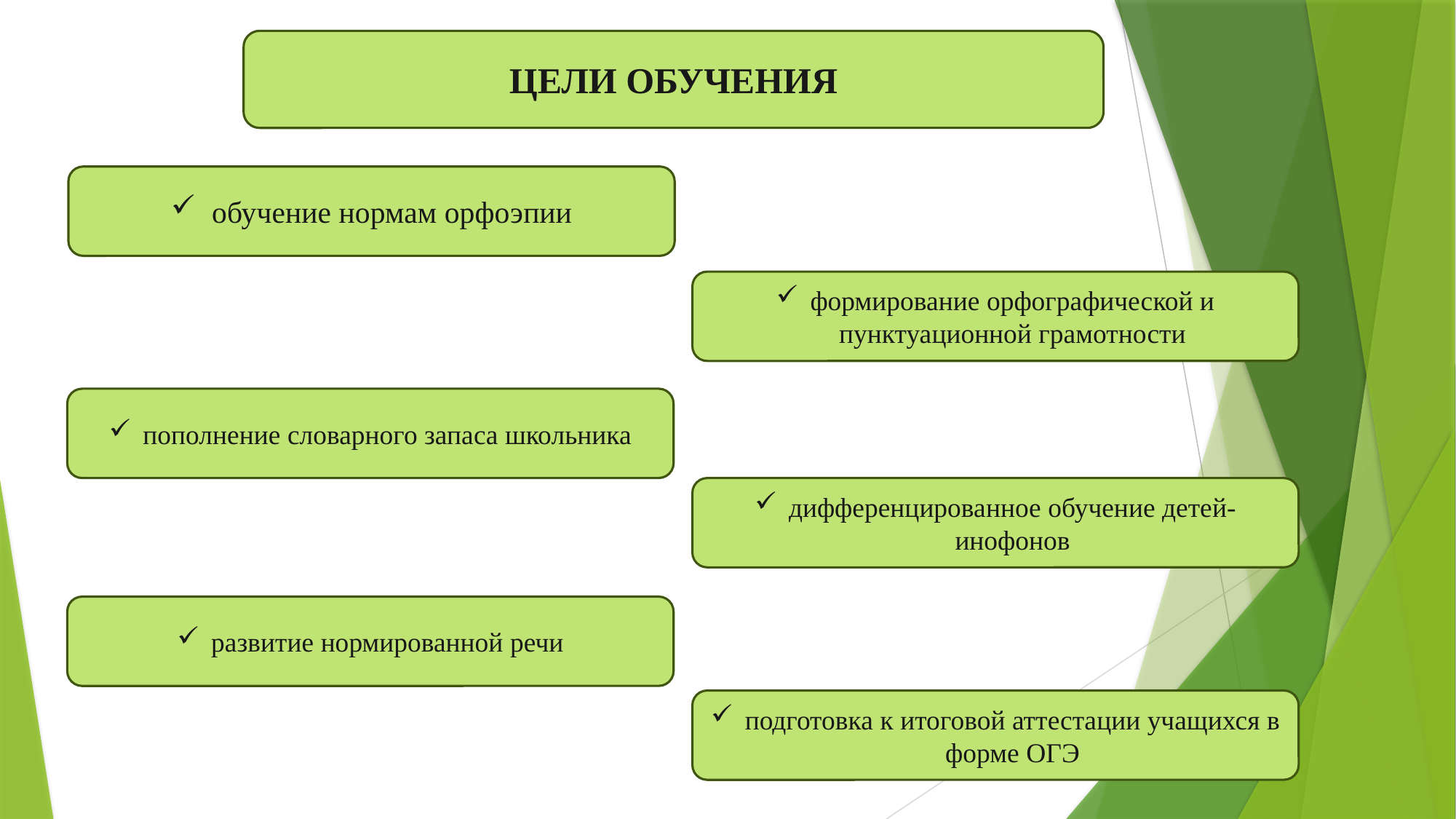

Цели обучения
обучение нормам орфоэпии
формирование орфографической и пунктуационной грамотности
пополнение словарного запаса школьника
дифференцированное обучение детей-инофонов
развитие нормированной речи
подготовка к итоговой аттестации учащихся в форме ОГЭ